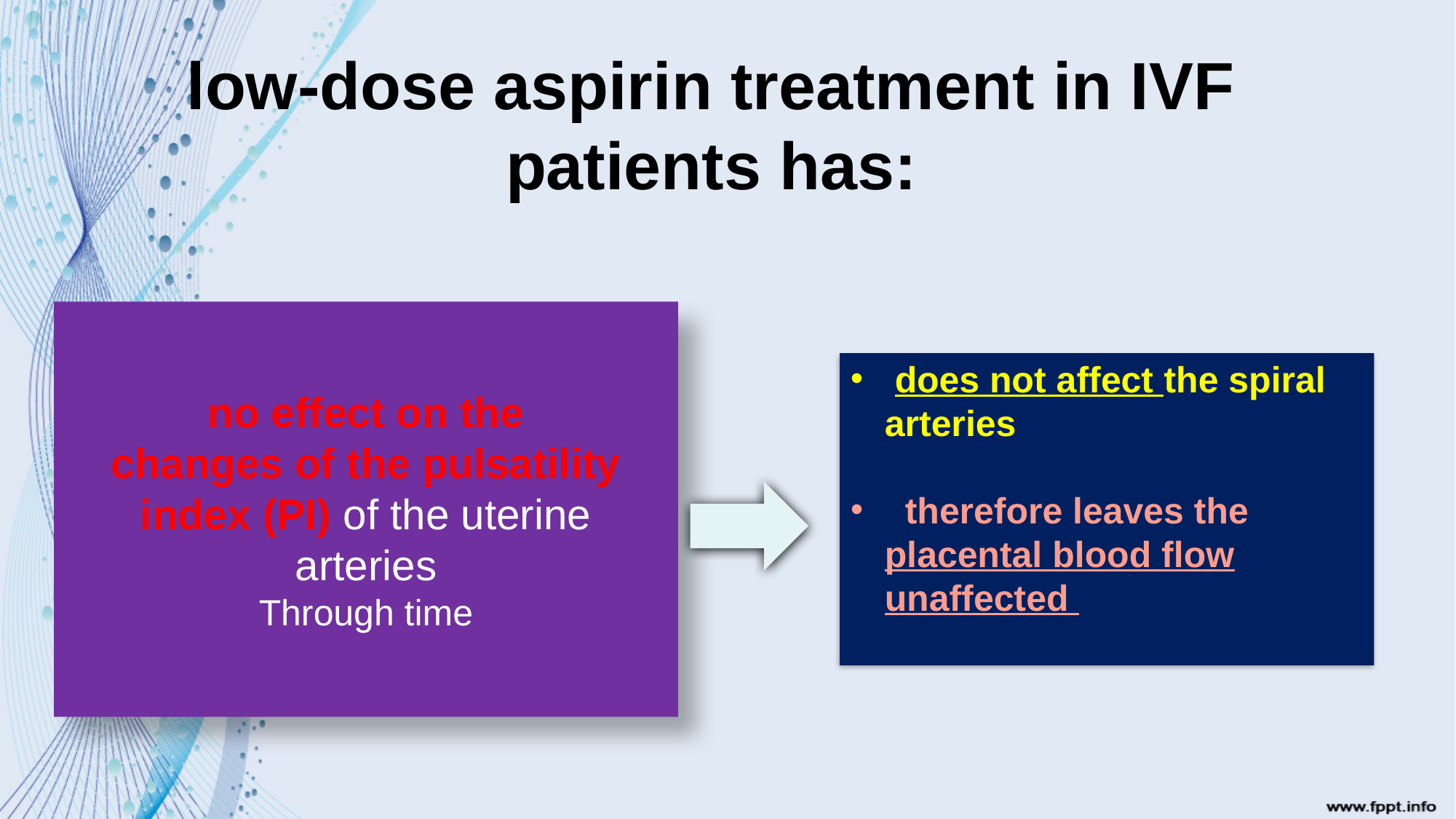

# low-dose aspirin treatment in IVF patients has:

no effect on the
changes of the pulsatility index (PI) of the uterine arteries
Through time
 does not affect the spiral arteries

  therefore leaves the placental blood flow unaffected